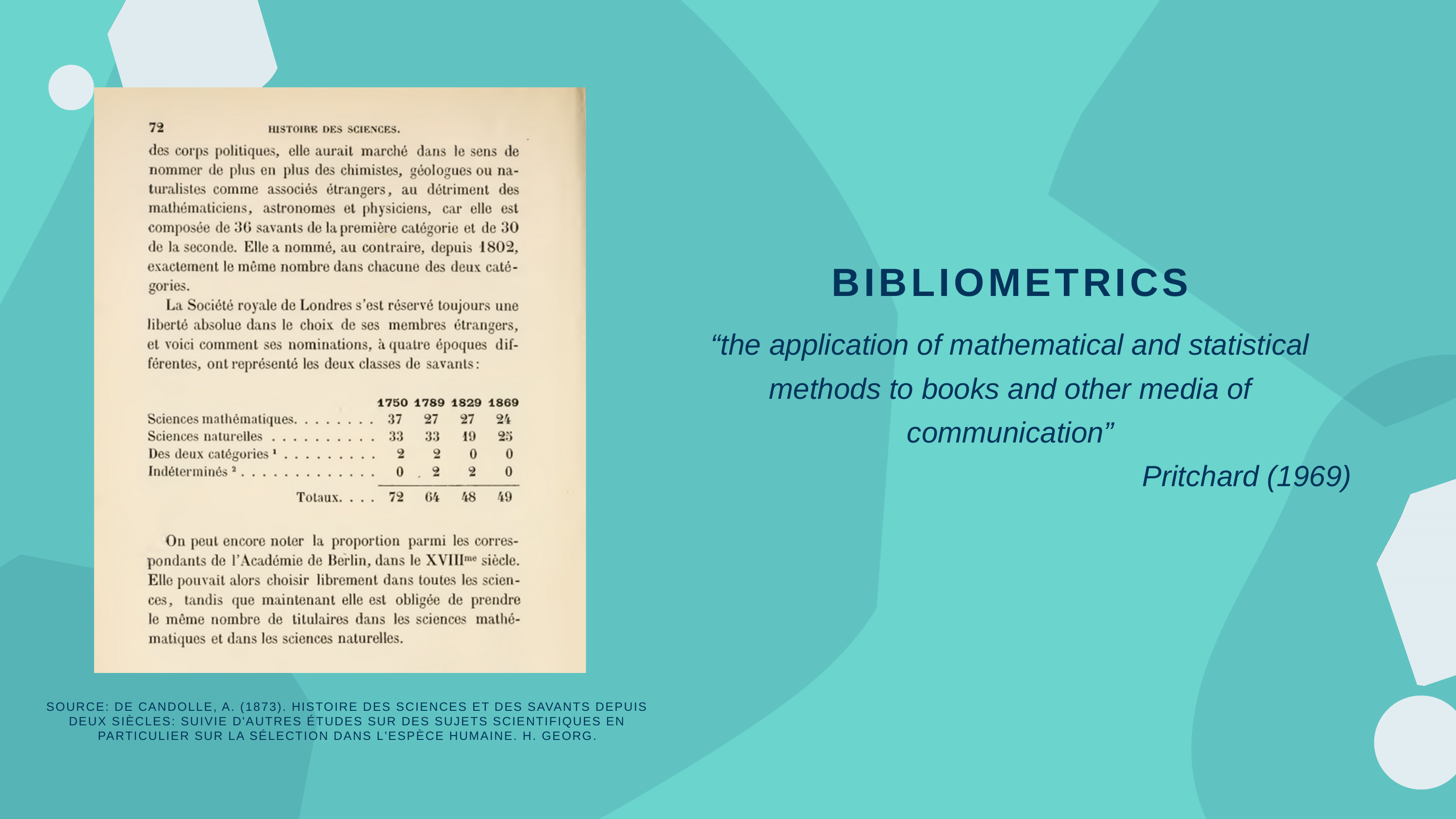

BIBLIOMETRICS
“the application of mathematical and statistical methods to books and other media of communication”
Pritchard (1969)

SOURCE: DE CANDOLLE, A. (1873). HISTOIRE DES SCIENCES ET DES SAVANTS DEPUIS DEUX SIÈCLES: SUIVIE D'AUTRES ÉTUDES SUR DES SUJETS SCIENTIFIQUES EN PARTICULIER SUR LA SÉLECTION DANS L'ESPÈCE HUMAINE. H. GEORG.